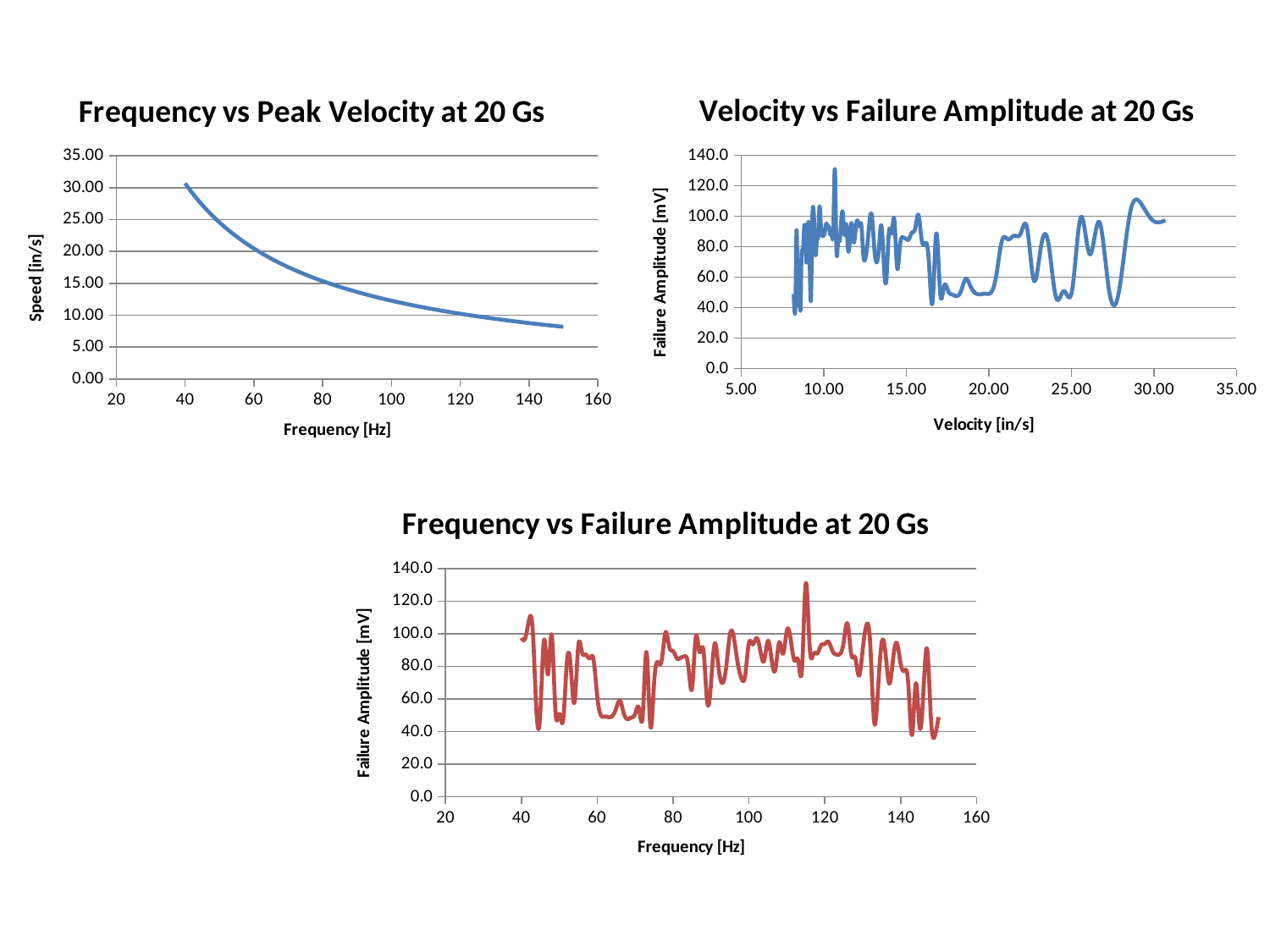

### Chart: Frequency vs Peak Velocity at 20 Gs

| Category |  |
|---|---|

### Chart: Velocity vs Failure Amplitude at 20 Gs

| Category |  |
|---|---|

### Chart: Frequency vs Failure Amplitude at 20 Gs

| Category |  |
|---|---|